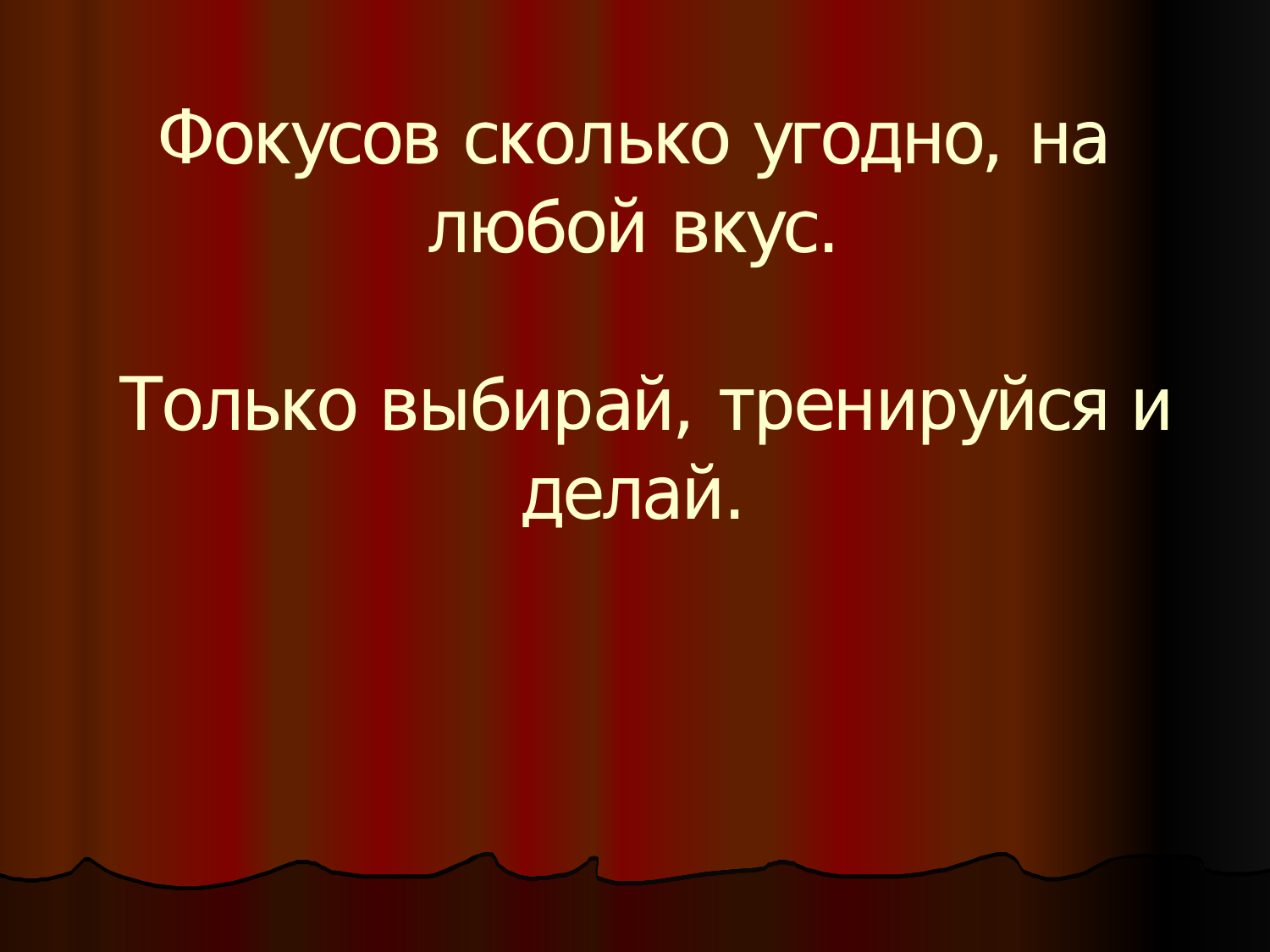

# Фокусов сколько угодно, на любой вкус.  Только выбирай, тренируйся и делай.